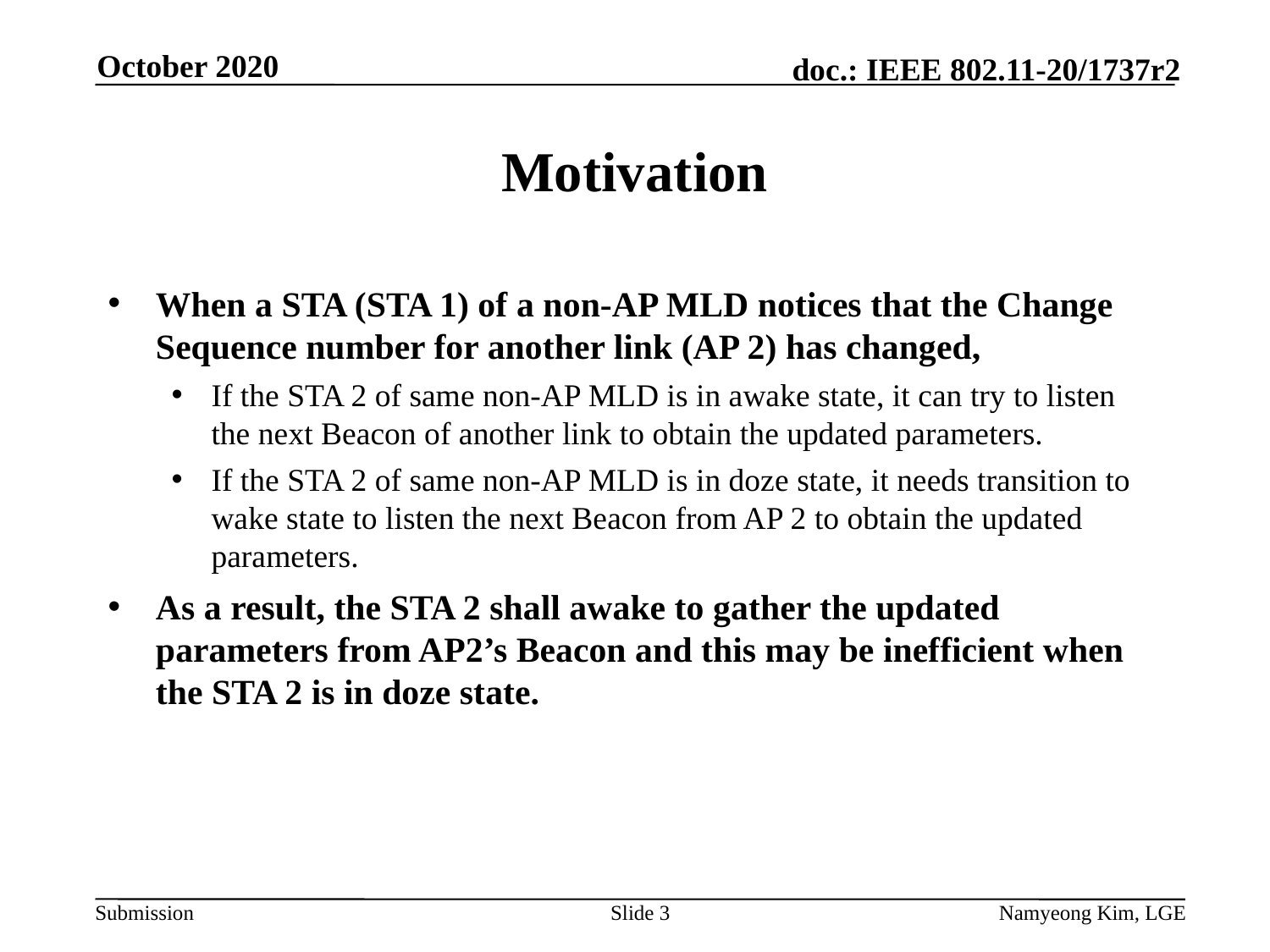

October 2020
# Motivation
When a STA (STA 1) of a non-AP MLD notices that the Change Sequence number for another link (AP 2) has changed,
If the STA 2 of same non-AP MLD is in awake state, it can try to listen the next Beacon of another link to obtain the updated parameters.
If the STA 2 of same non-AP MLD is in doze state, it needs transition to wake state to listen the next Beacon from AP 2 to obtain the updated parameters.
As a result, the STA 2 shall awake to gather the updated parameters from AP2’s Beacon and this may be inefficient when the STA 2 is in doze state.
Slide 3
Namyeong Kim, LGE